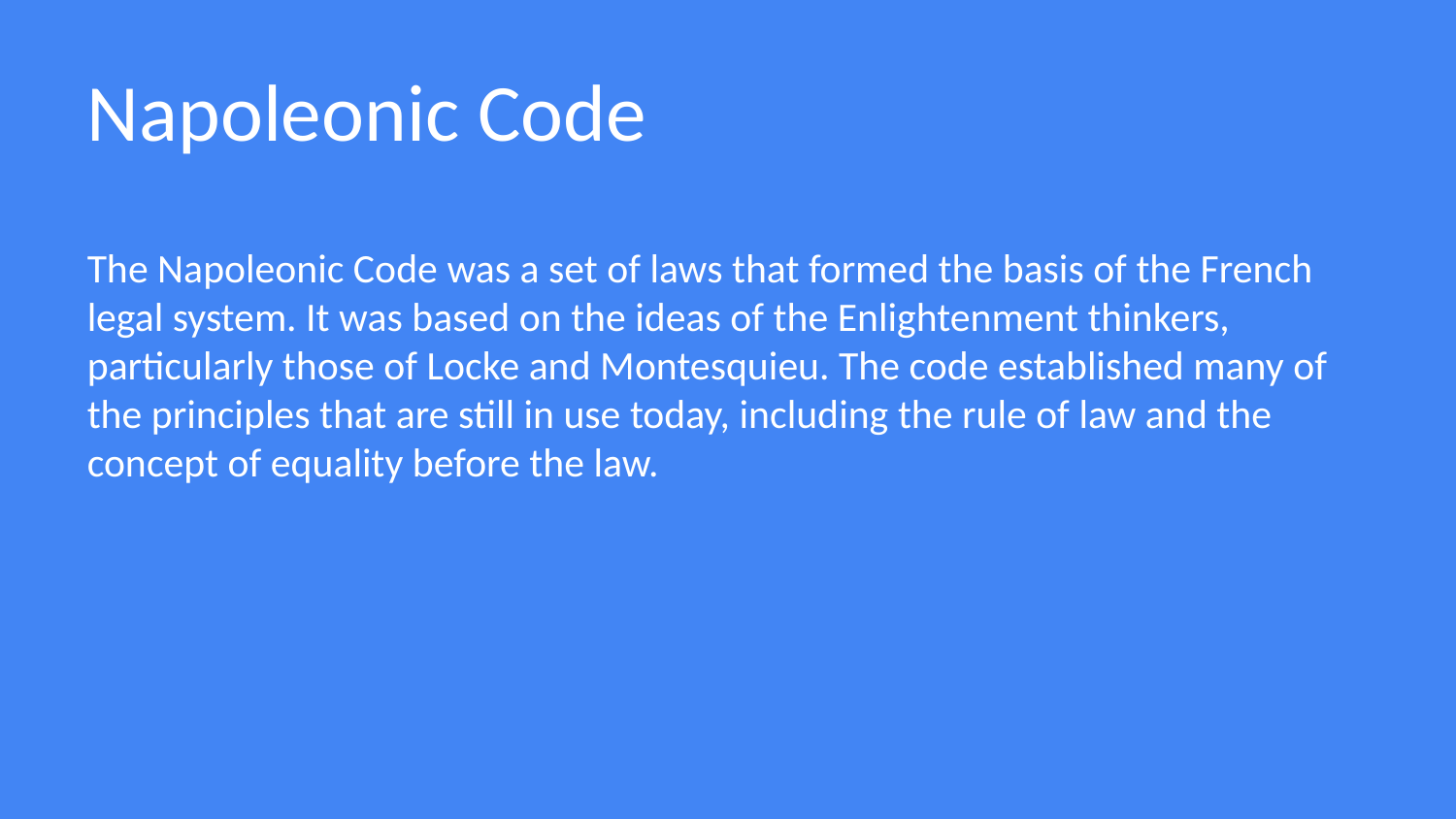

Napoleonic Code
The Napoleonic Code was a set of laws that formed the basis of the French legal system. It was based on the ideas of the Enlightenment thinkers, particularly those of Locke and Montesquieu. The code established many of the principles that are still in use today, including the rule of law and the concept of equality before the law.